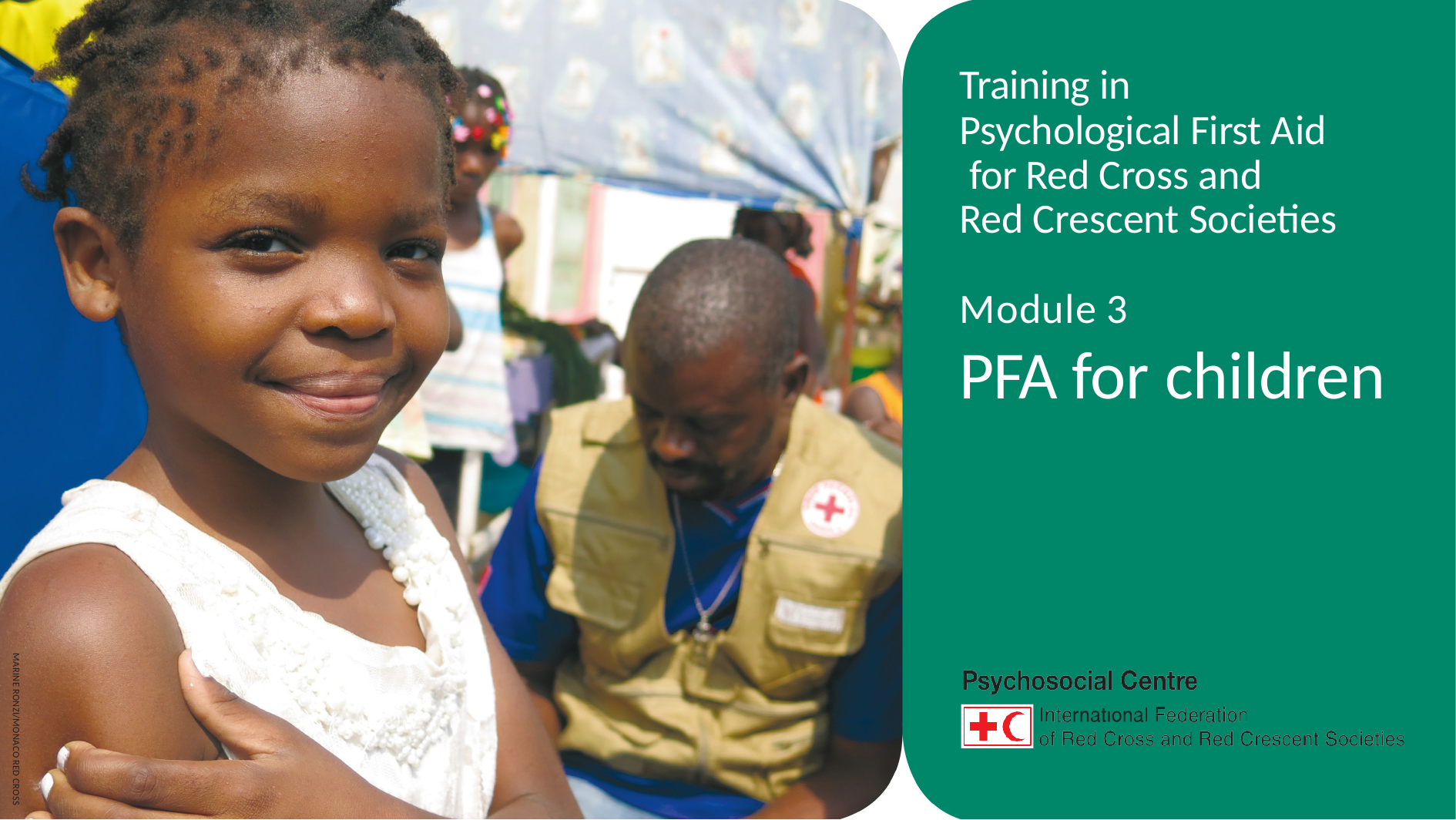

# Training in  Psychological First Aid  for Red Cross and
Red Crescent Societies
Module 3
PFA for children
MARINE RONZI/MONACO RED CROSS